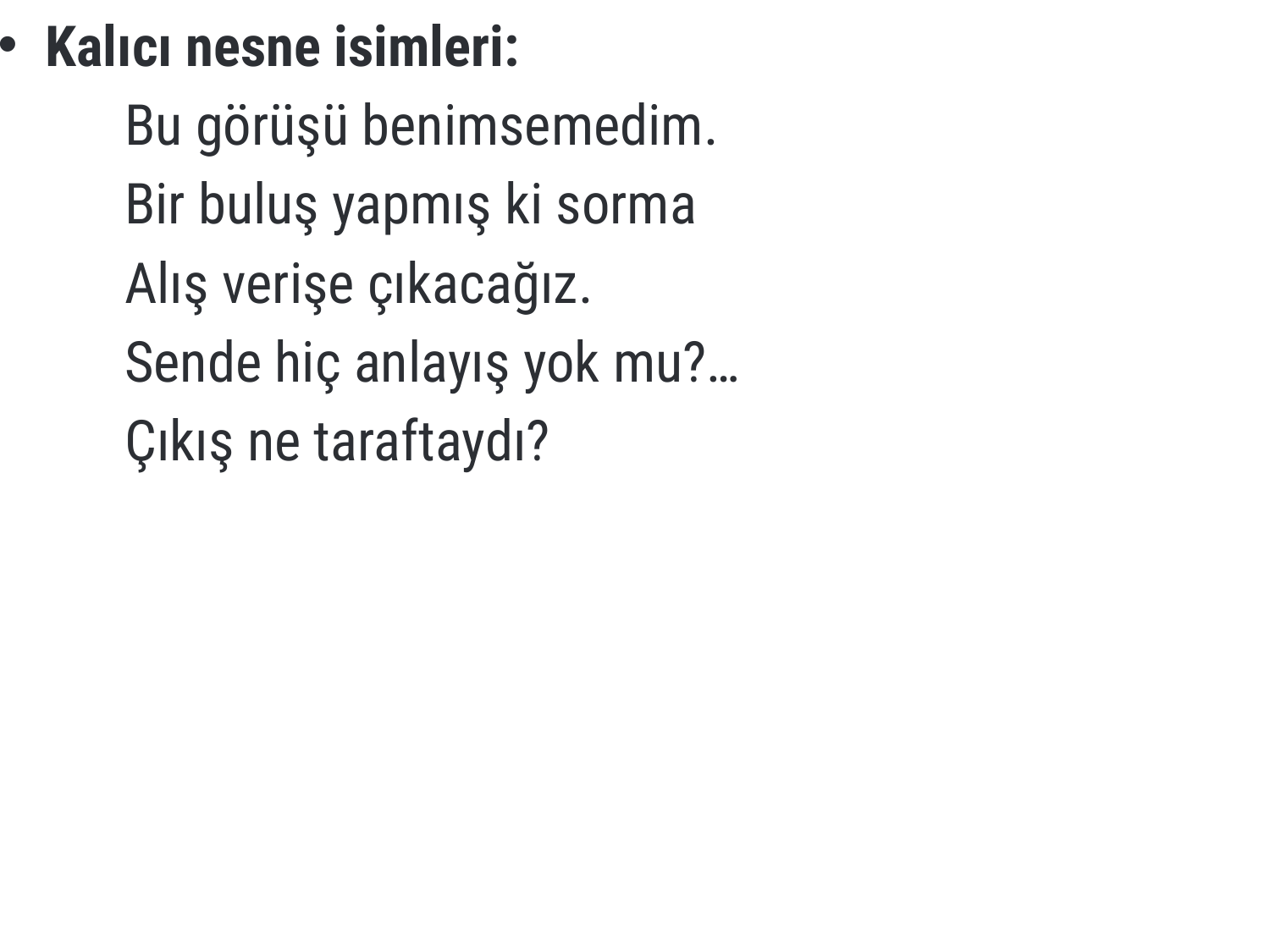

Kalıcı nesne isimleri:
	Bu görüşü benimsemedim.
	Bir buluş yapmış ki sorma
	Alış verişe çıkacağız.
	Sende hiç anlayış yok mu?…
	Çıkış ne taraftaydı?